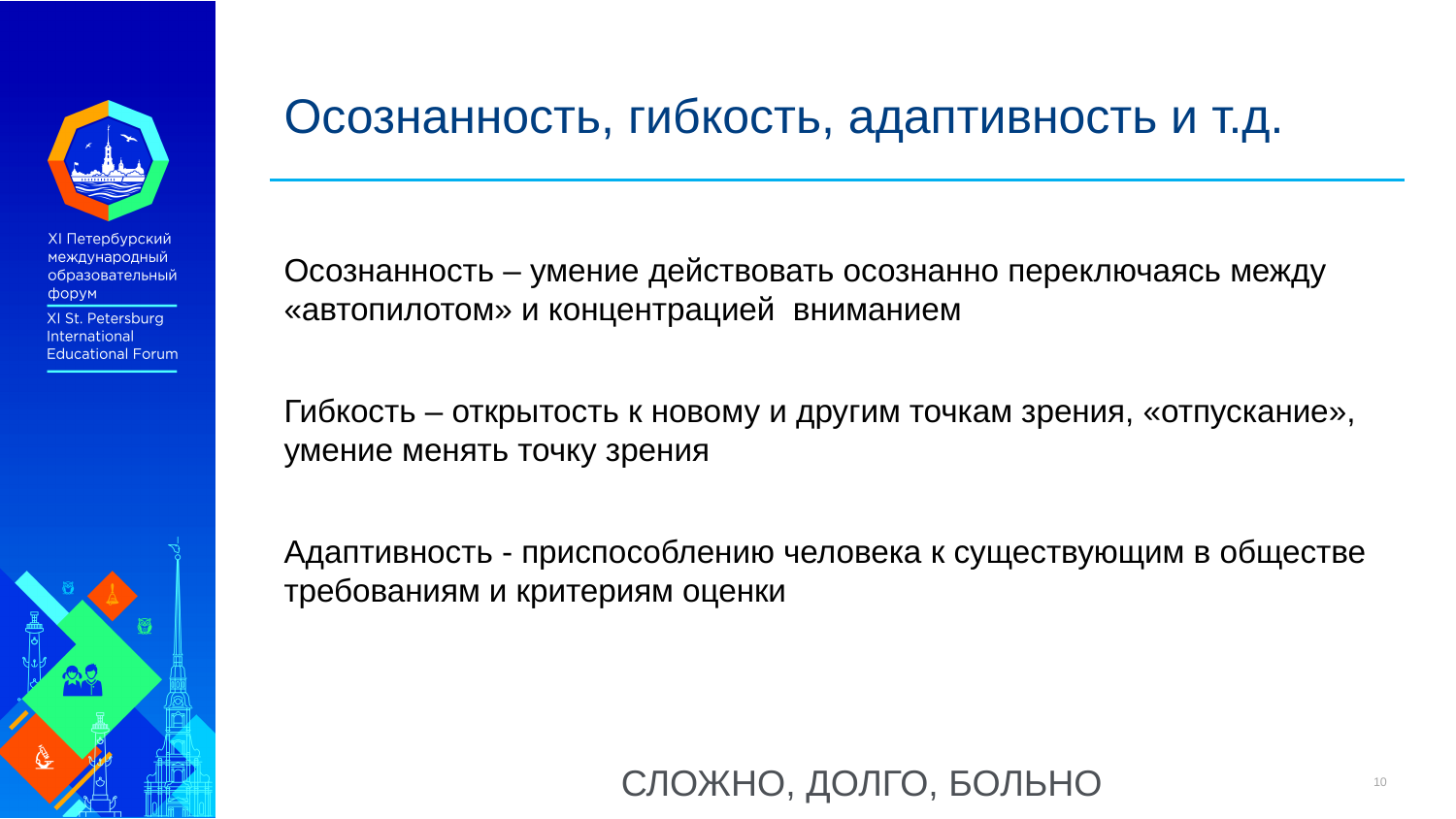

# Осознанность, гибкость, адаптивность и т.д.

Осознанность – умение действовать осознанно переключаясь между «автопилотом» и концентрацией  вниманием

Гибкость – открытость к новому и другим точкам зрения, «отпускание», умение менять точку зрения

Адаптивность - приспособлению человека к существующим в обществе требованиям и критериям оценки
СЛОЖНО, ДОЛГО, БОЛЬНО
10